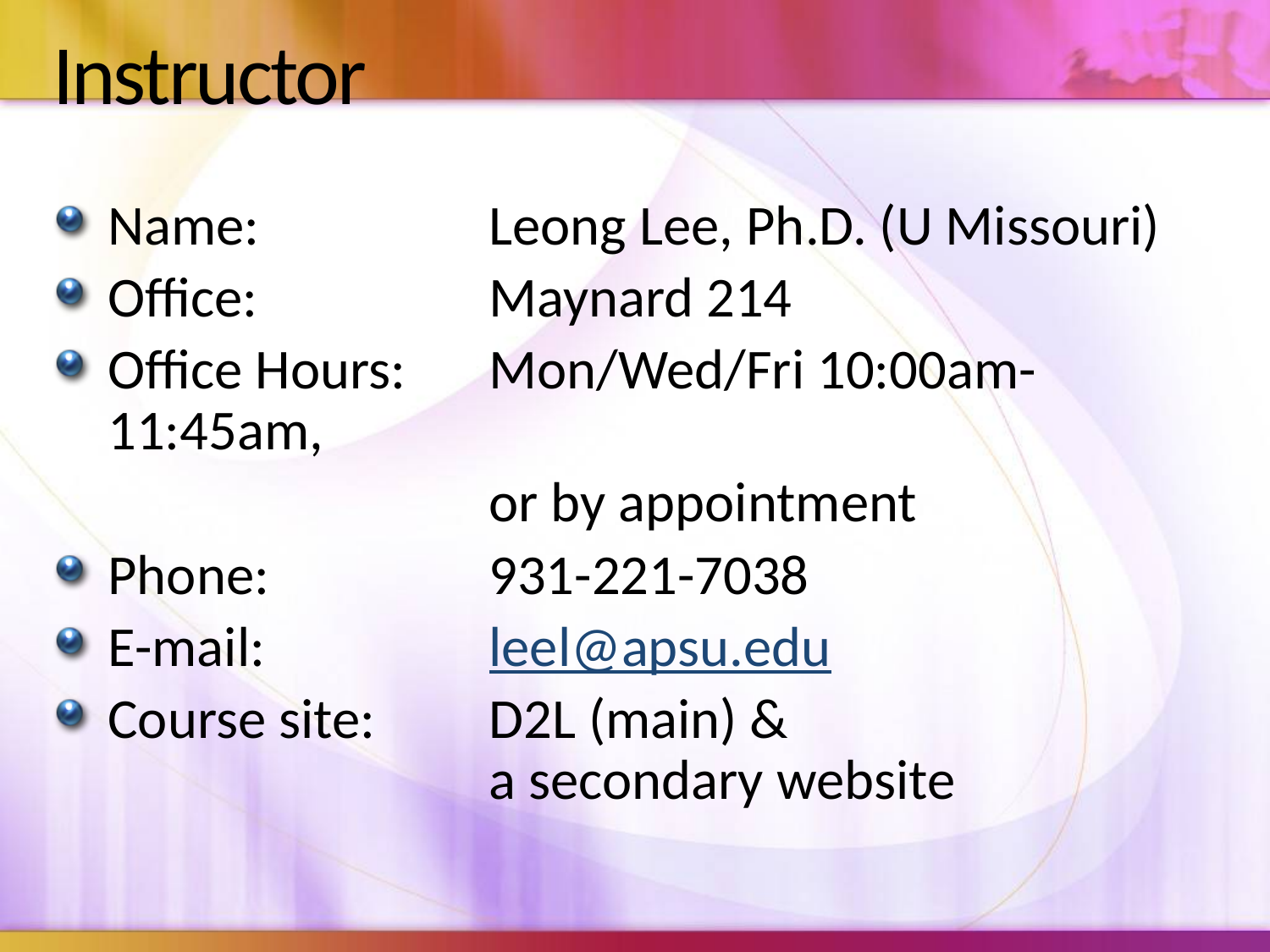

# Instructor
Name:		Leong Lee, Ph.D. (U Missouri)
Office:		Maynard 214
Office Hours:	Mon/Wed/Fri 10:00am-11:45am,
				or by appointment
Phone:		931-221-7038
E-mail:		leel@apsu.edu
Course site:	D2L (main) &
			a secondary website